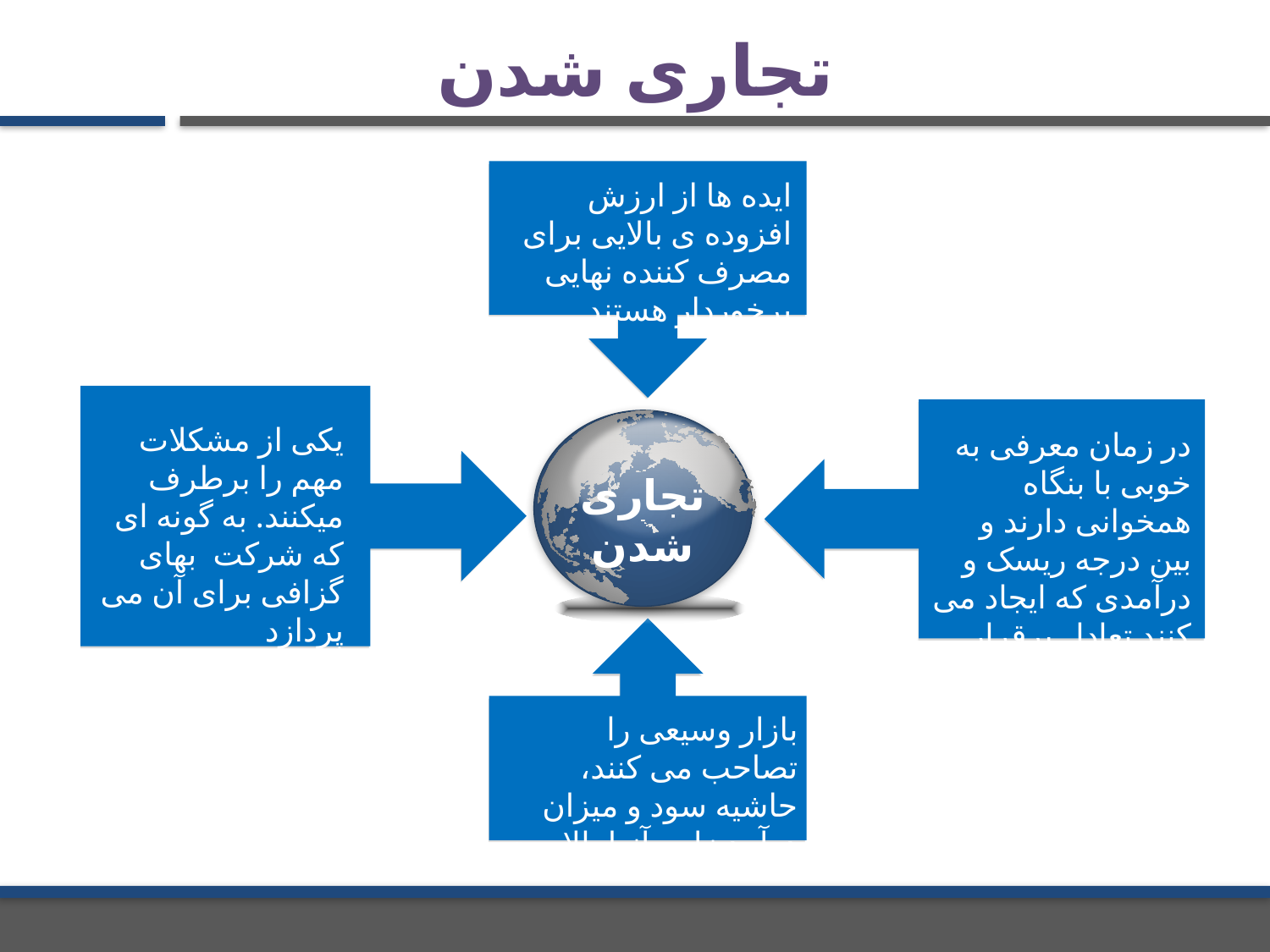

تجاری شدن

ایده ها از ارزش افزوده ی بالایی برای مصرف کننده نهایی برخوردار هستند

تجاری شدن
یکی از مشکلات مهم را برطرف میکنند. به گونه ای که شرکت  بهای گزافی برای آن می پردازد

در زمان معرفی به خوبی با بنگاه همخوانی دارند و بین درجه ریسک و درآمدی که ایجاد می کنند تعادل برقرار است

بازار وسیعی را تصاحب می کنند، حاشیه سود و میزان درآمد زایی آنها بالاست